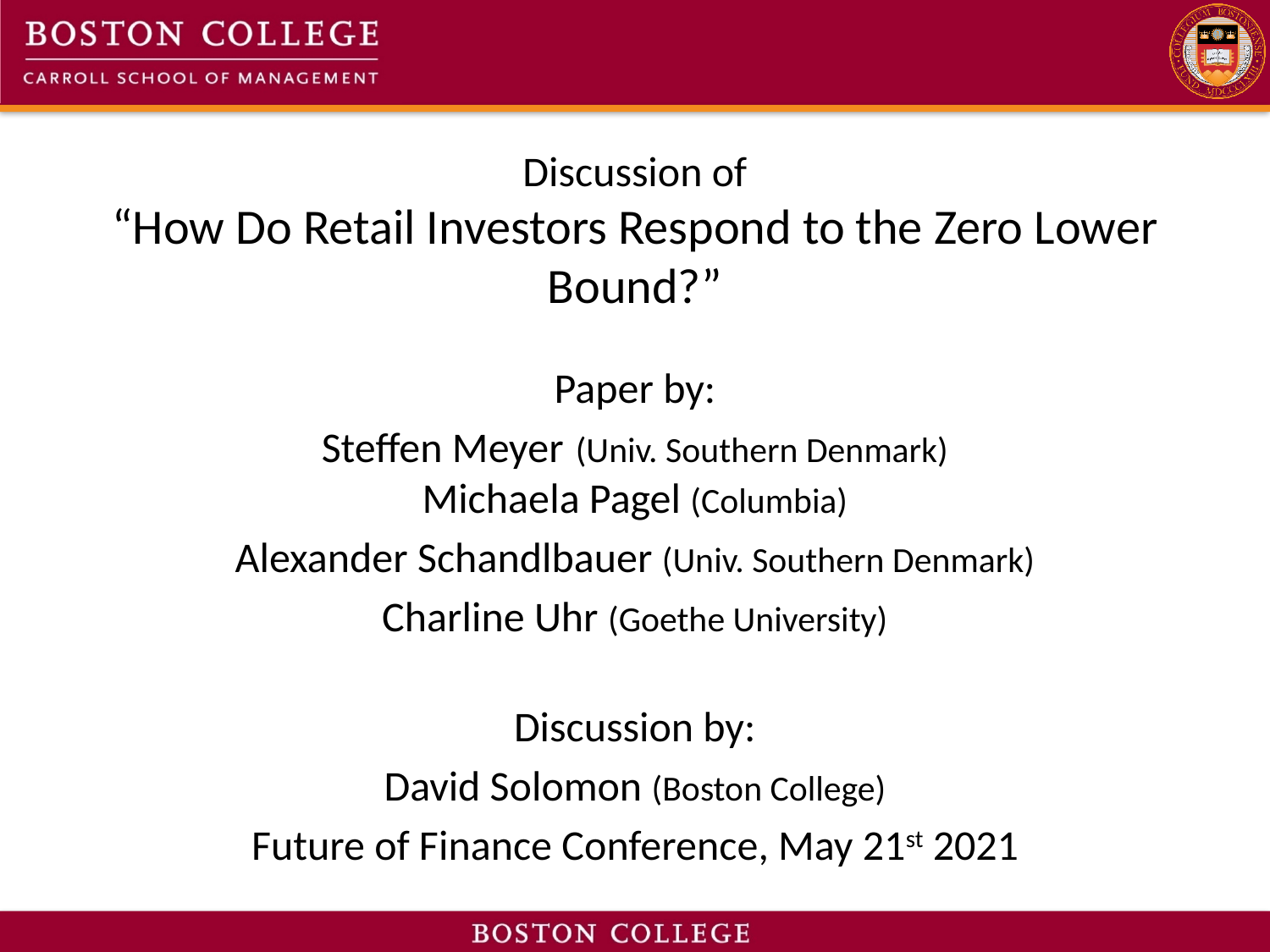

# Discussion of “How Do Retail Investors Respond to the Zero Lower Bound?”
Paper by:
Steffen Meyer	(Univ. Southern Denmark)
Michaela Pagel (Columbia)
Alexander Schandlbauer (Univ. Southern Denmark)
Charline Uhr (Goethe University)
Discussion by:
David Solomon (Boston College)
Future of Finance Conference, May 21st 2021